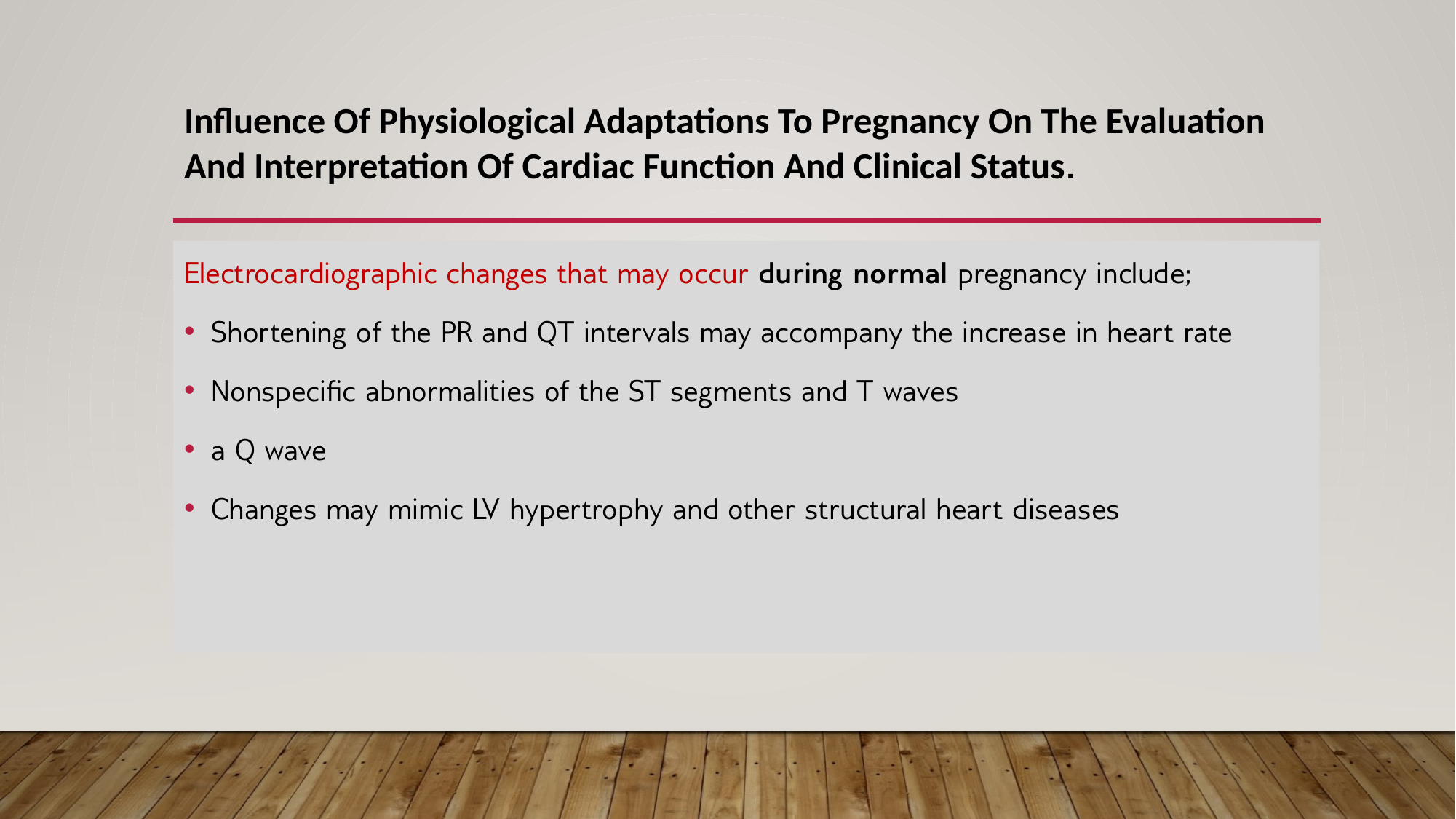

# Influence Of Physiological Adaptations To Pregnancy On The Evaluation And Interpretation Of Cardiac Function And Clinical Status.
Electrocardiographic changes that may occur during normal pregnancy include;
Shortening of the PR and QT intervals may accompany the increase in heart rate
Nonspecific abnormalities of the ST segments and T waves
a Q wave
Changes may mimic LV hypertrophy and other structural heart diseases